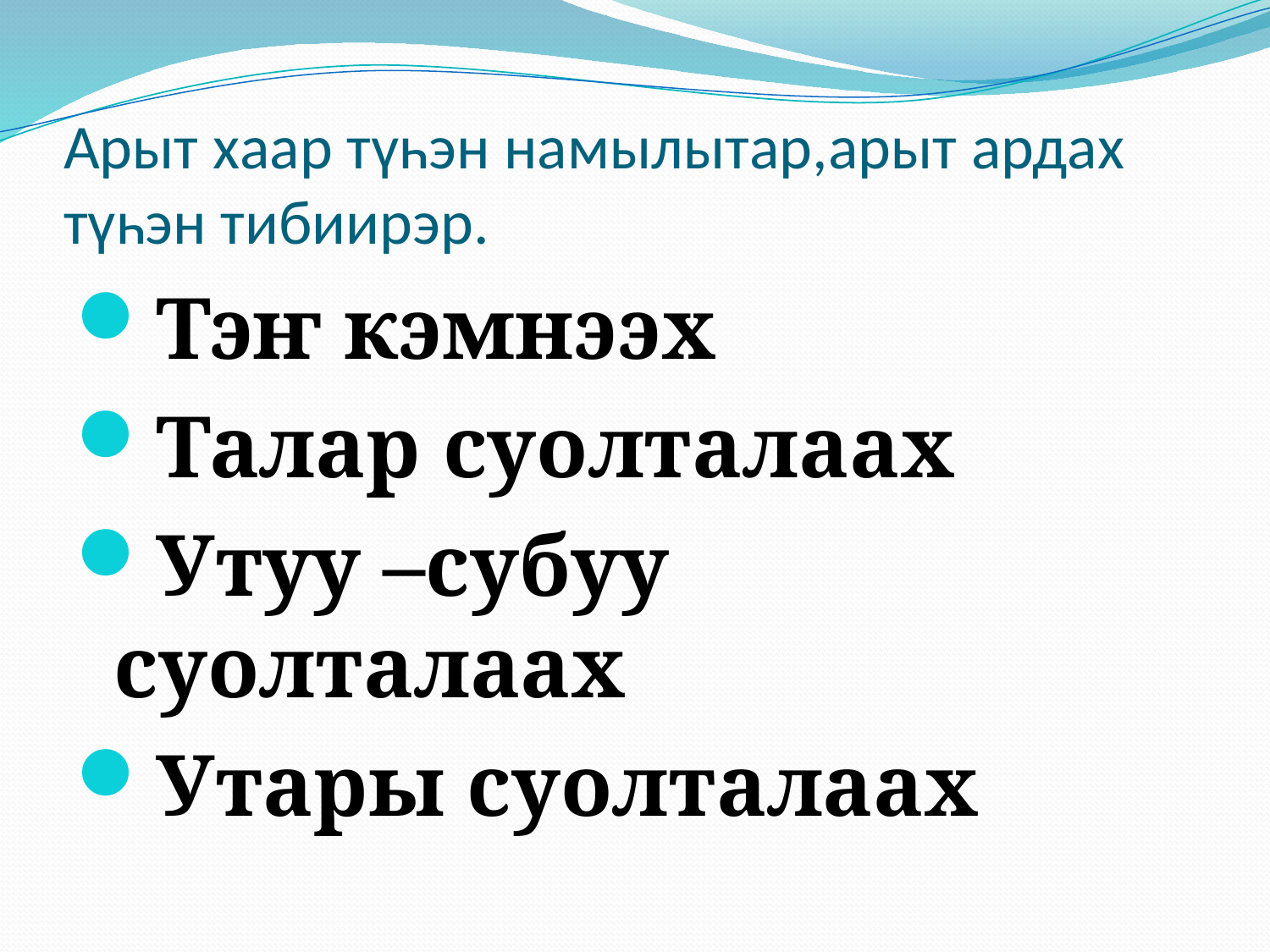

# Арыт хаар түһэн намылытар,арыт ардах түһэн тибиирэр.
Тэҥ кэмнээх
Талар суолталаах
Утуу –субуу суолталаах
Утары суолталаах